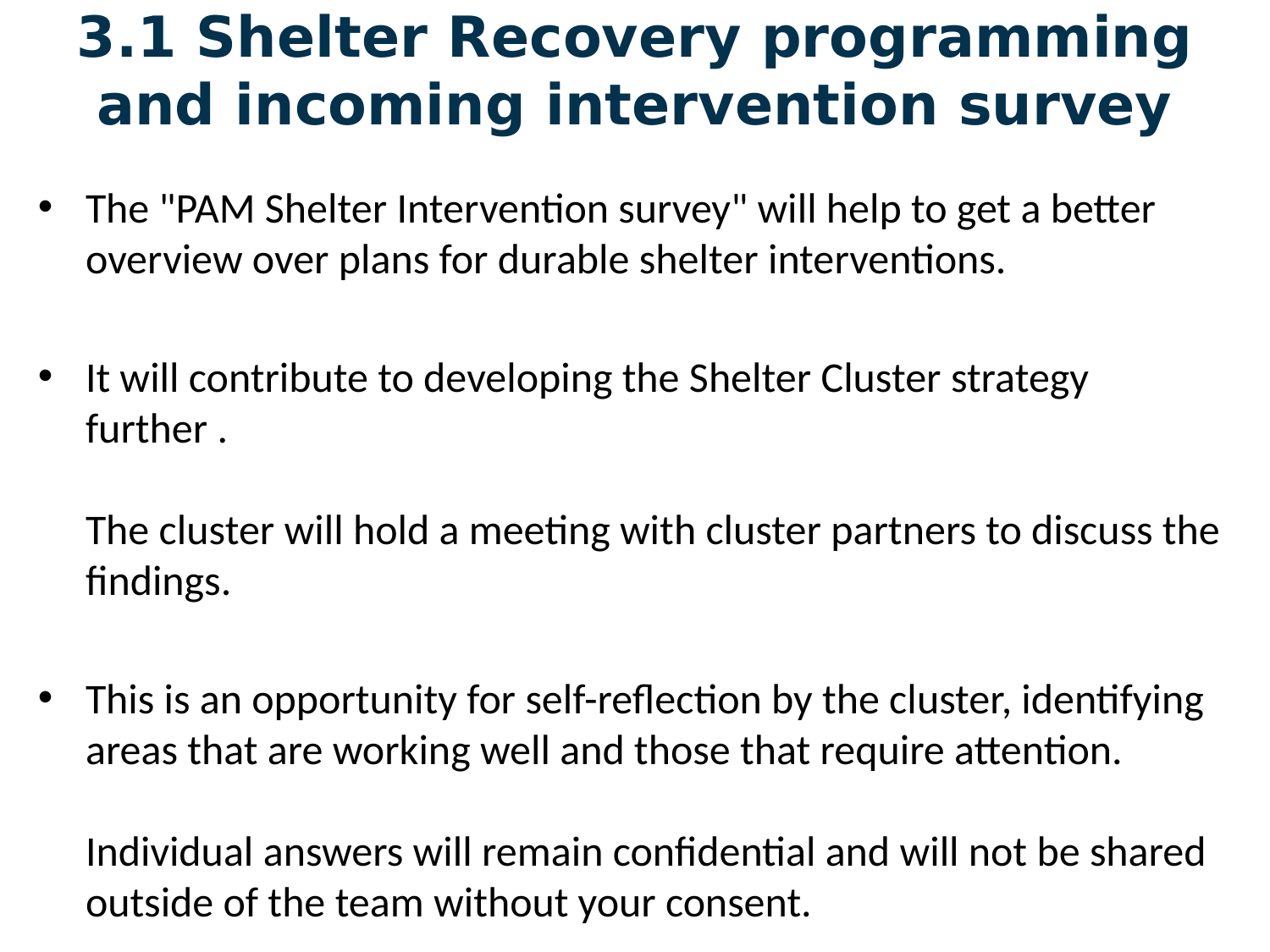

3.1 Shelter Recovery programming and incoming intervention survey
The "PAM Shelter Intervention survey" will help to get a better overview over plans for durable shelter interventions.

It will contribute to developing the Shelter Cluster strategy further .
The cluster will hold a meeting with cluster partners to discuss the findings.

This is an opportunity for self-reflection by the cluster, identifying areas that are working well and those that require attention.
Individual answers will remain confidential and will not be shared outside of the team without your consent.